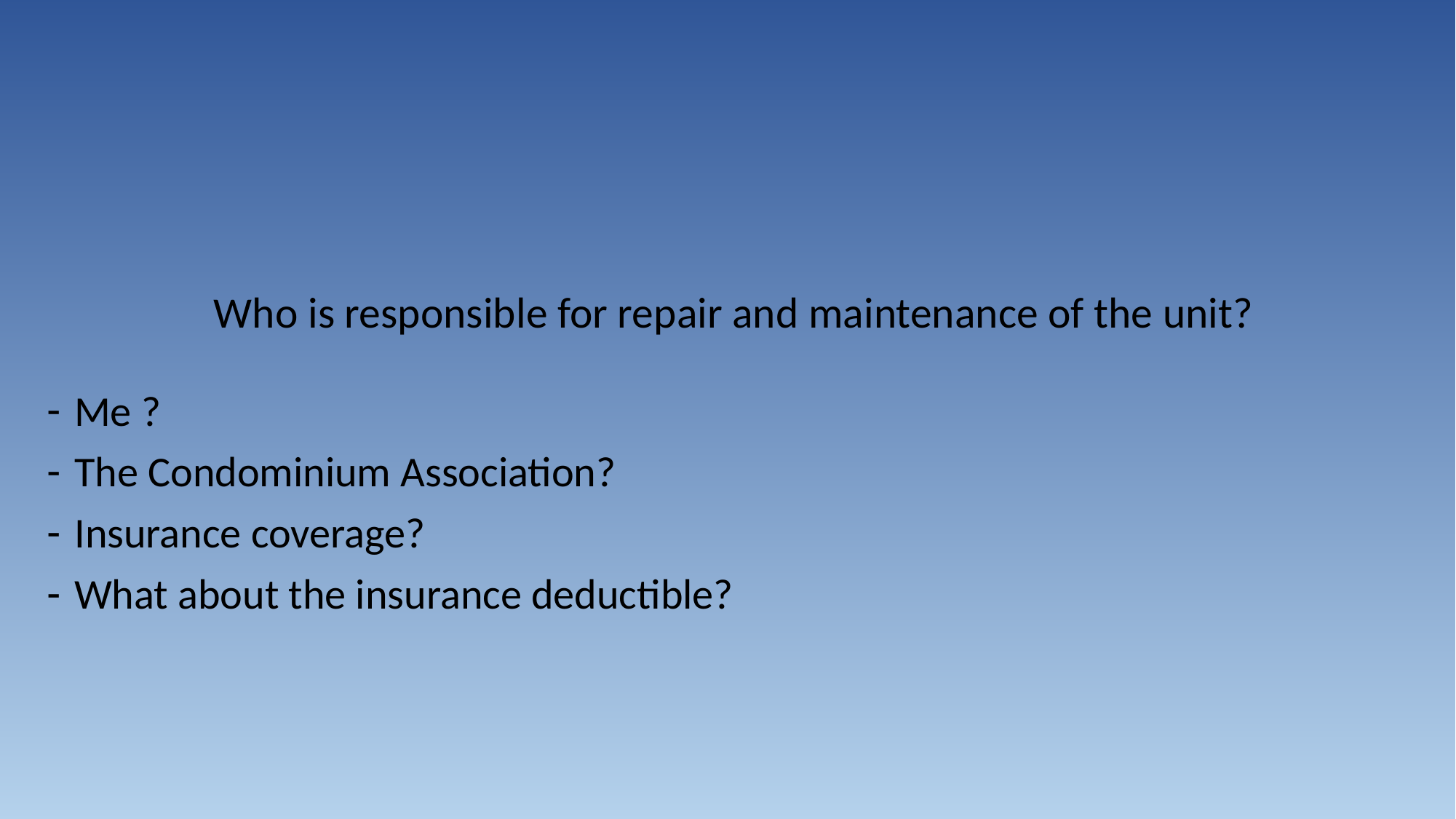

Me ?
The Condominium Association?
Insurance coverage?
What about the insurance deductible?

# Who is responsible for repair and maintenance of the unit?